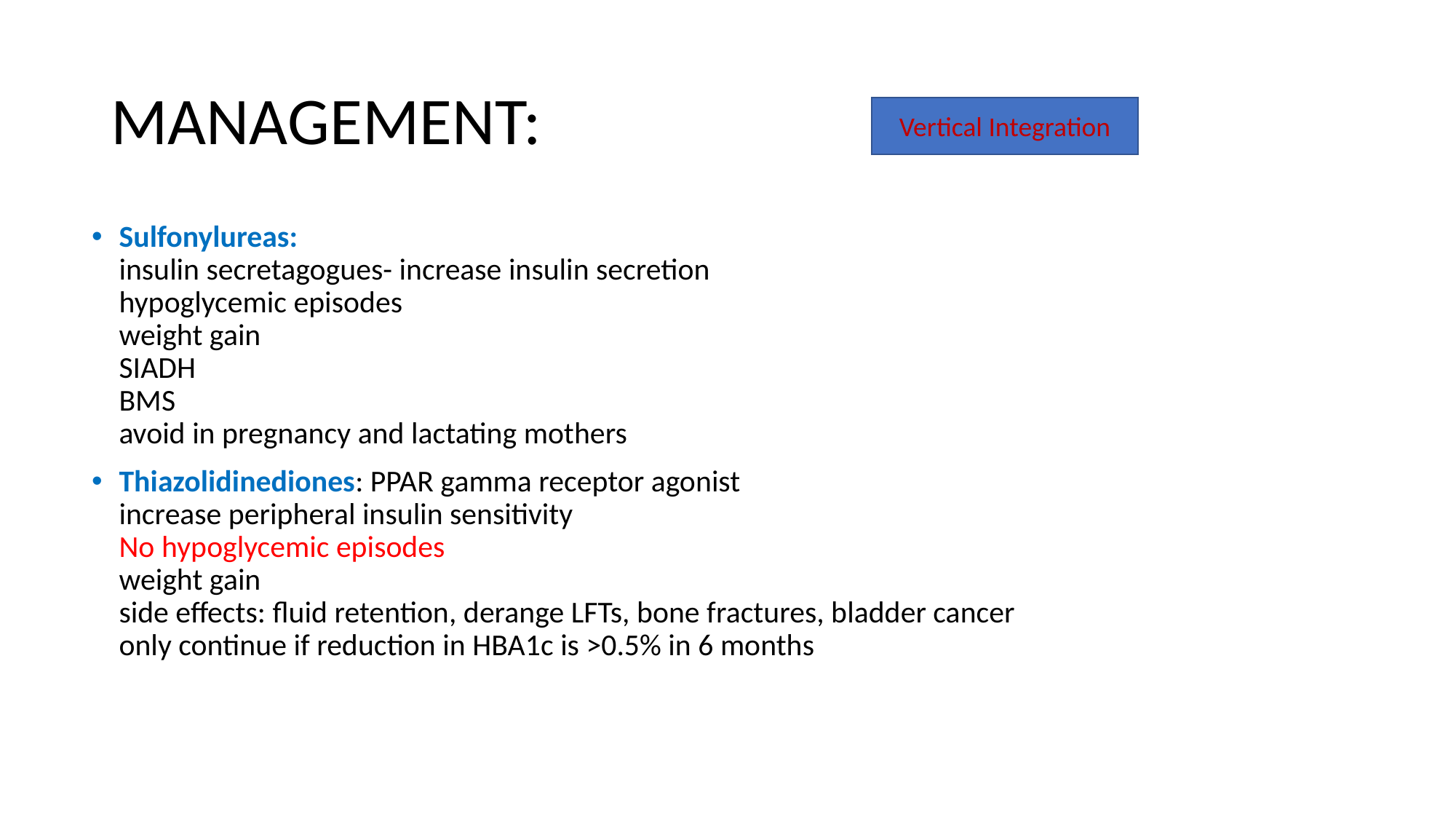

# MANAGEMENT:
Vertical Integration
Sulfonylureas:
insulin secretagogues- increase insulin secretion
hypoglycemic episodes
weight gain
SIADH
BMS
avoid in pregnancy and lactating mothers
Thiazolidinediones: PPAR gamma receptor agonist
increase peripheral insulin sensitivity
No hypoglycemic episodes
weight gain
side effects: fluid retention, derange LFTs, bone fractures, bladder cancer
only continue if reduction in HBA1c is >0.5% in 6 months